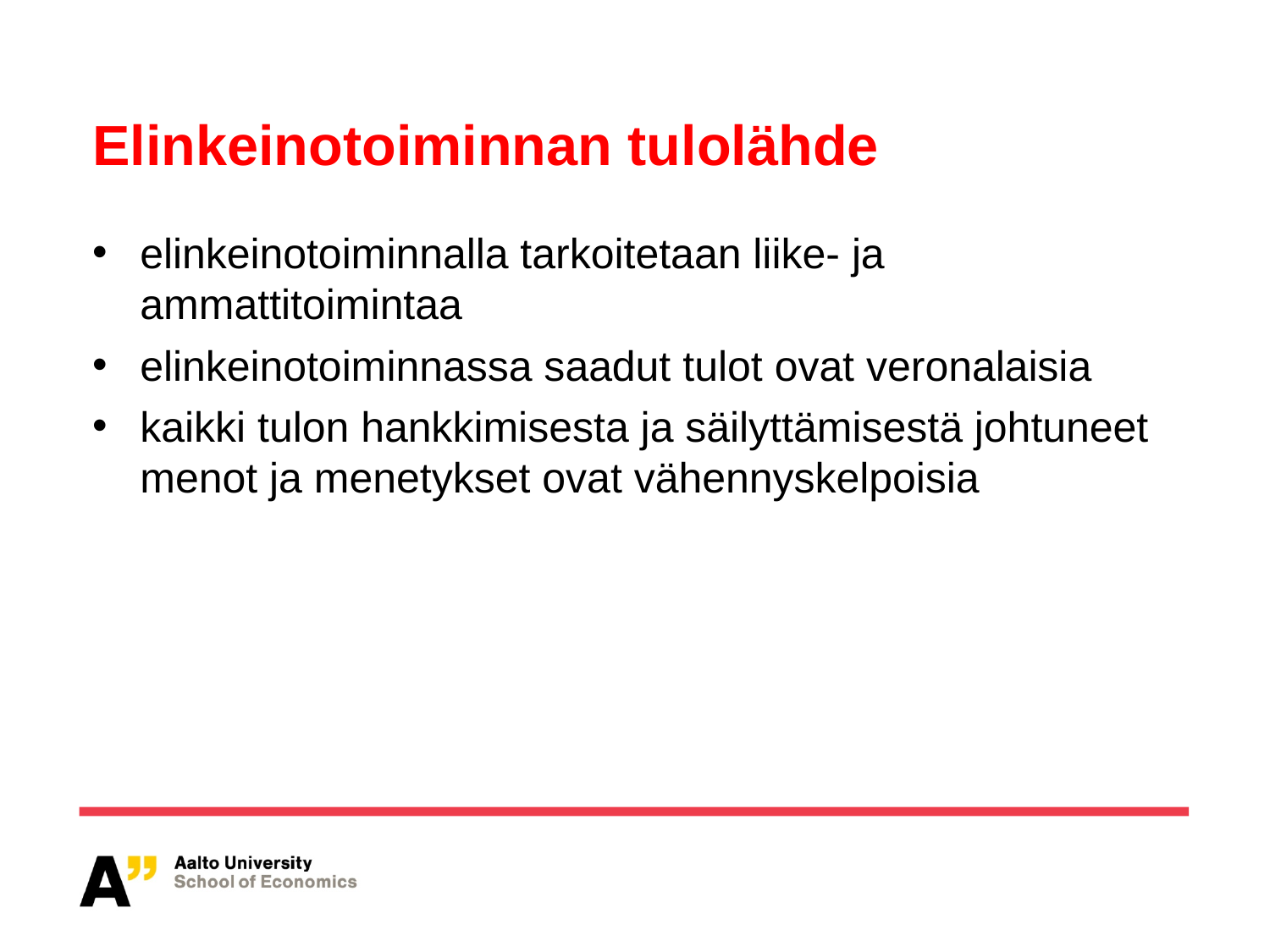

# Elinkeinotoiminnan tulolähde
elinkeinotoiminnalla tarkoitetaan liike- ja ammattitoimintaa
elinkeinotoiminnassa saadut tulot ovat veronalaisia
kaikki tulon hankkimisesta ja säilyttämisestä johtuneet menot ja menetykset ovat vähennyskelpoisia